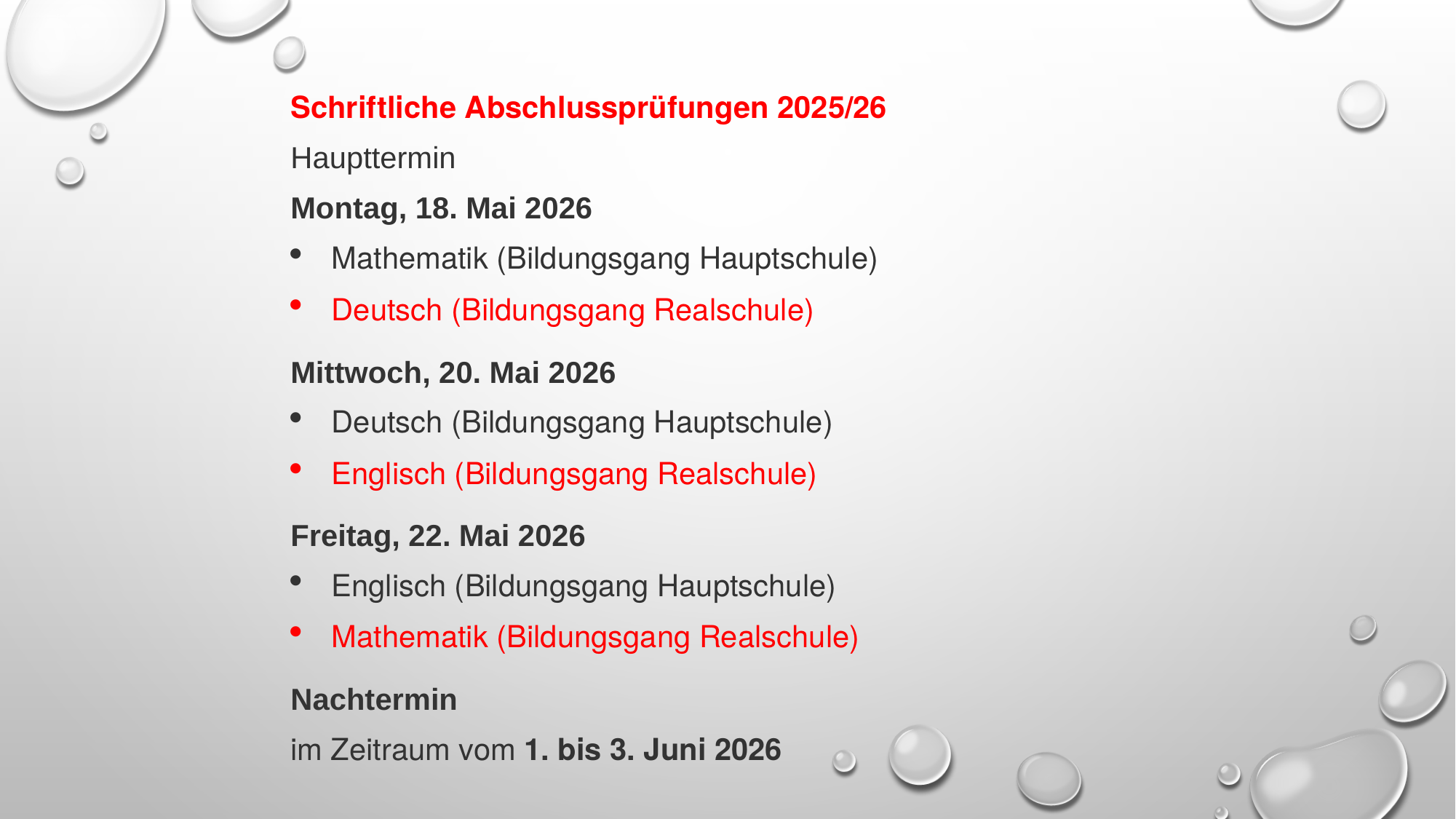

Schriftliche Abschlussprüfungen 2025/26
Haupttermin
Montag, 18. Mai 2026
Mathematik (Bildungsgang Hauptschule)
Deutsch (Bildungsgang Realschule)
Mittwoch, 20. Mai 2026
Deutsch (Bildungsgang Hauptschule)
Englisch (Bildungsgang Realschule)
Freitag, 22. Mai 2026
Englisch (Bildungsgang Hauptschule)
Mathematik (Bildungsgang Realschule)
Nachtermin
im Zeitraum vom 1. bis 3. Juni 2026